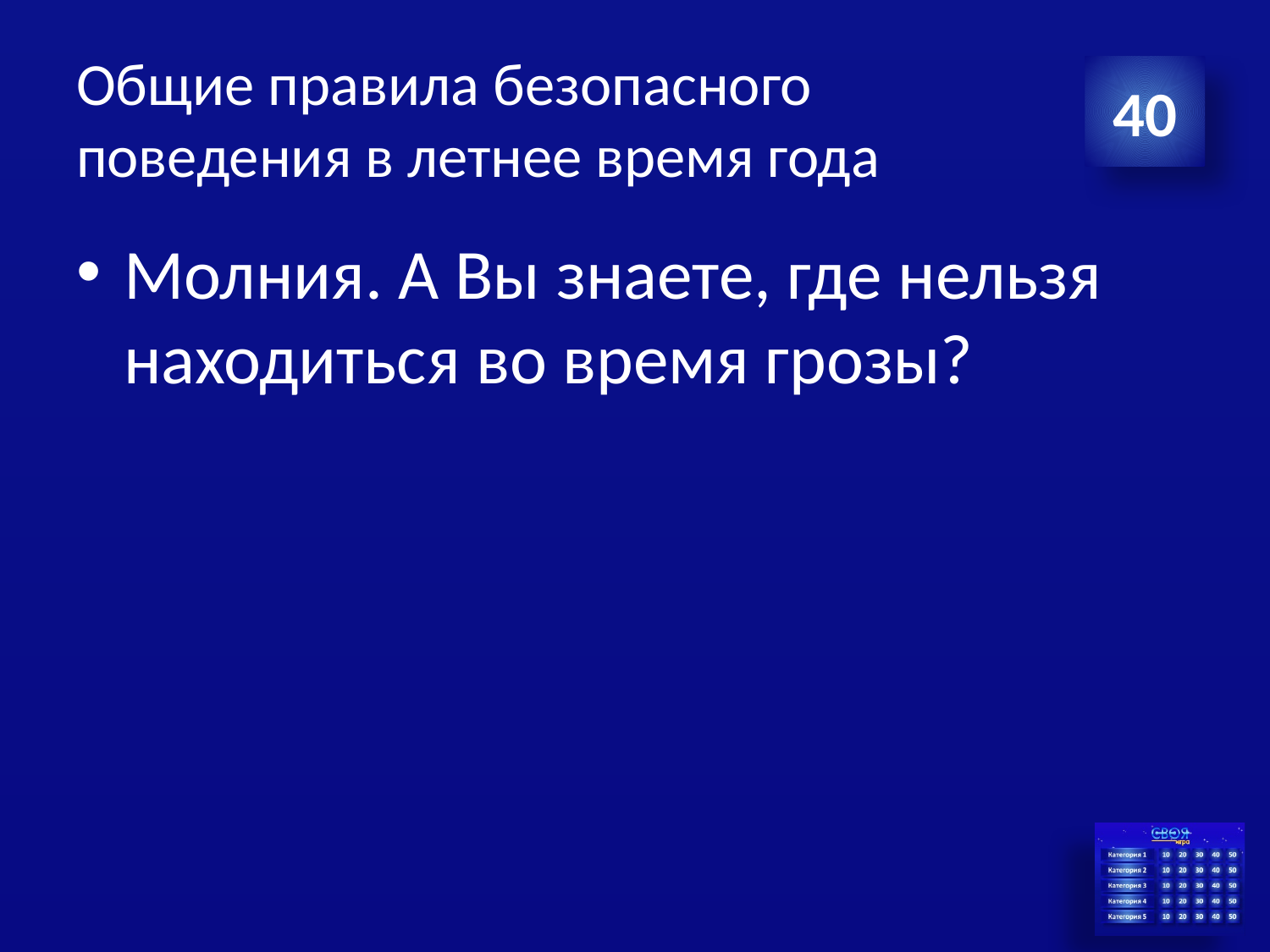

# Общие правила безопасного поведения в летнее время года
40
Молния. А Вы знаете, где нельзя находиться во время грозы?